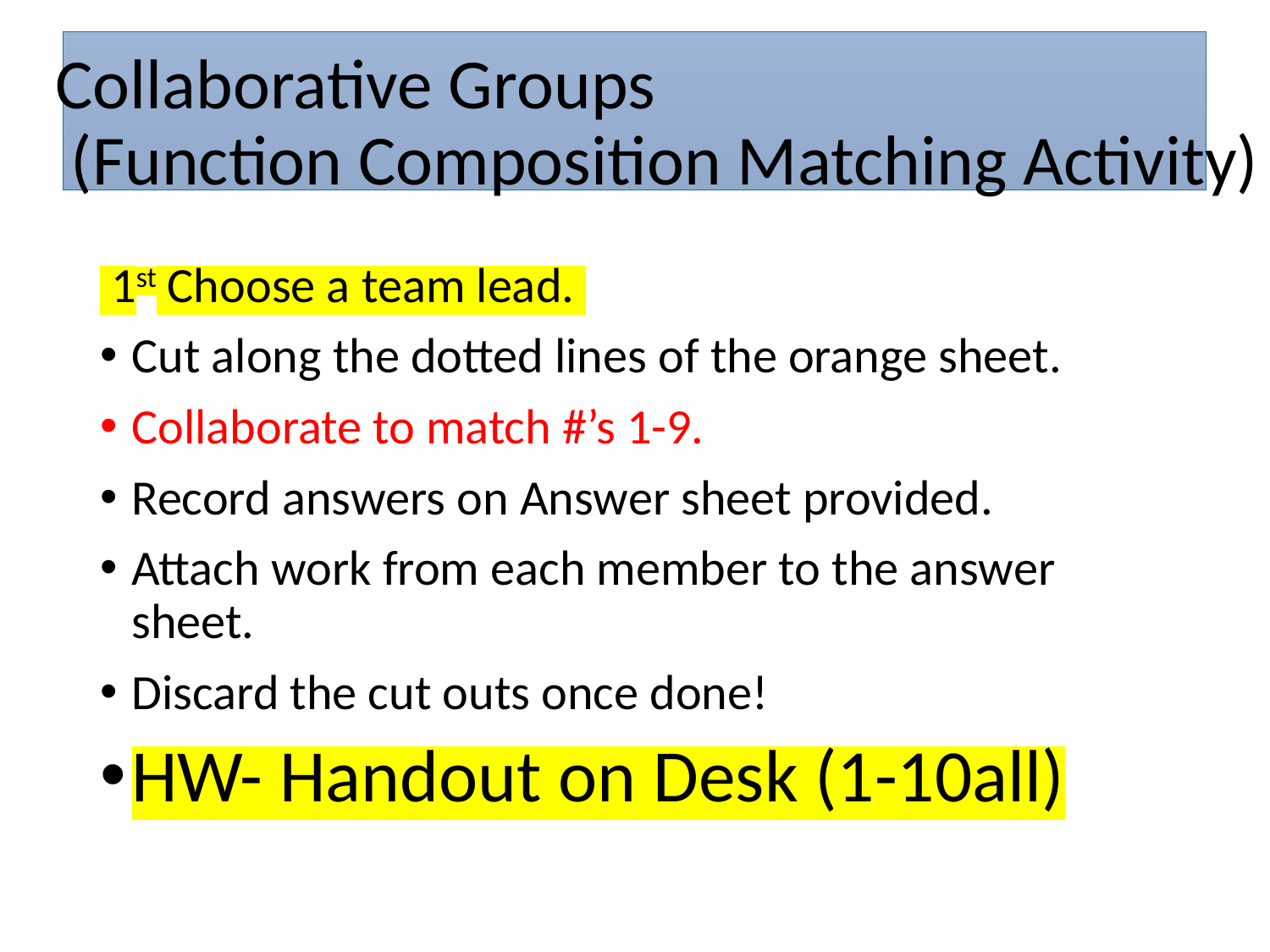

# Collaborative Groups (Function Composition Matching Activity)
 1st Choose a team lead.
Cut along the dotted lines of the orange sheet.
Collaborate to match #’s 1-9.
Record answers on Answer sheet provided.
Attach work from each member to the answer sheet.
Discard the cut outs once done!
HW- Handout on Desk (1-10all)